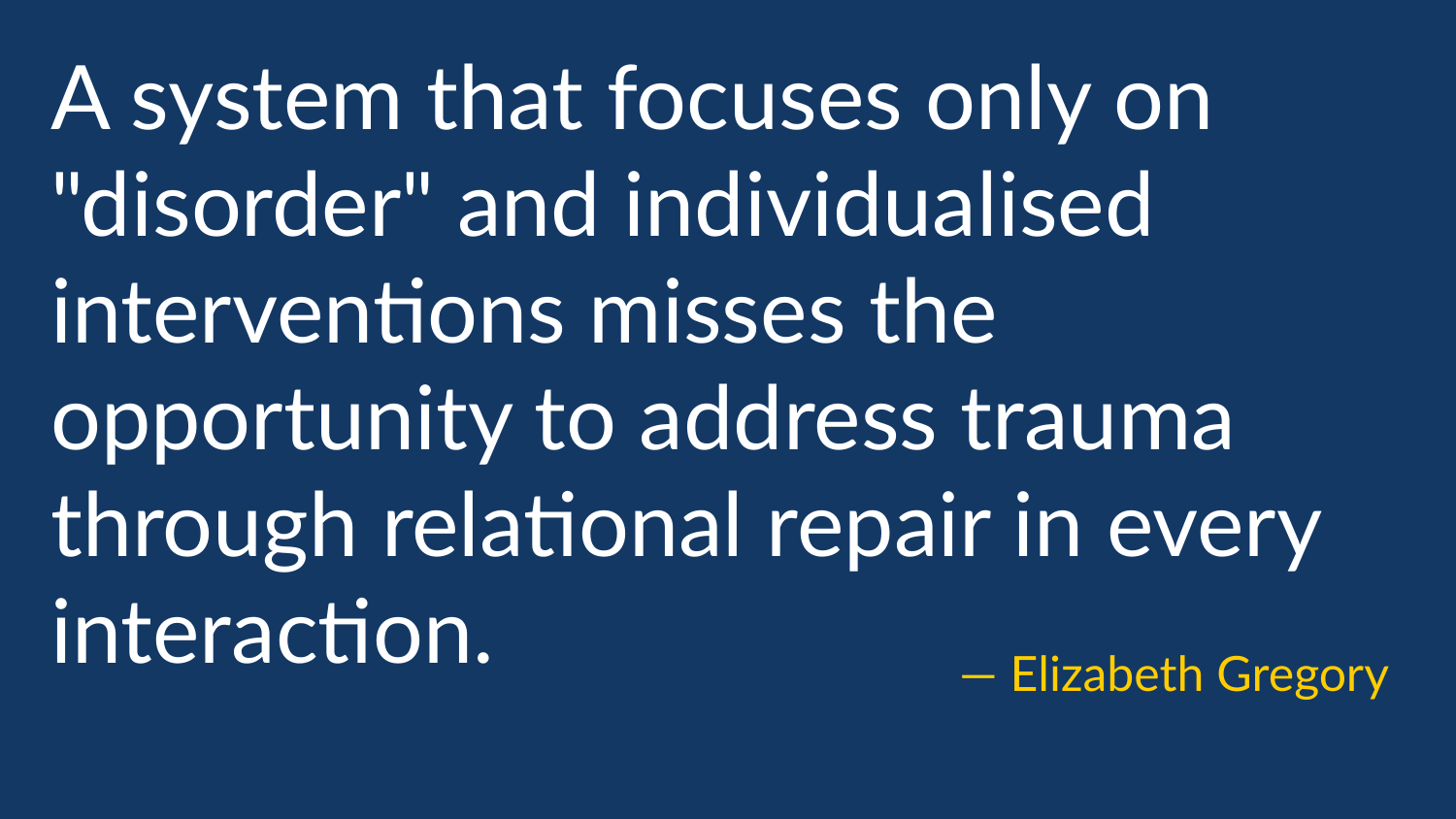

# Quote
A system that focuses only on "disorder" and individualised interventions misses the opportunity to address trauma through relational repair in every interaction.
— Elizabeth Gregory